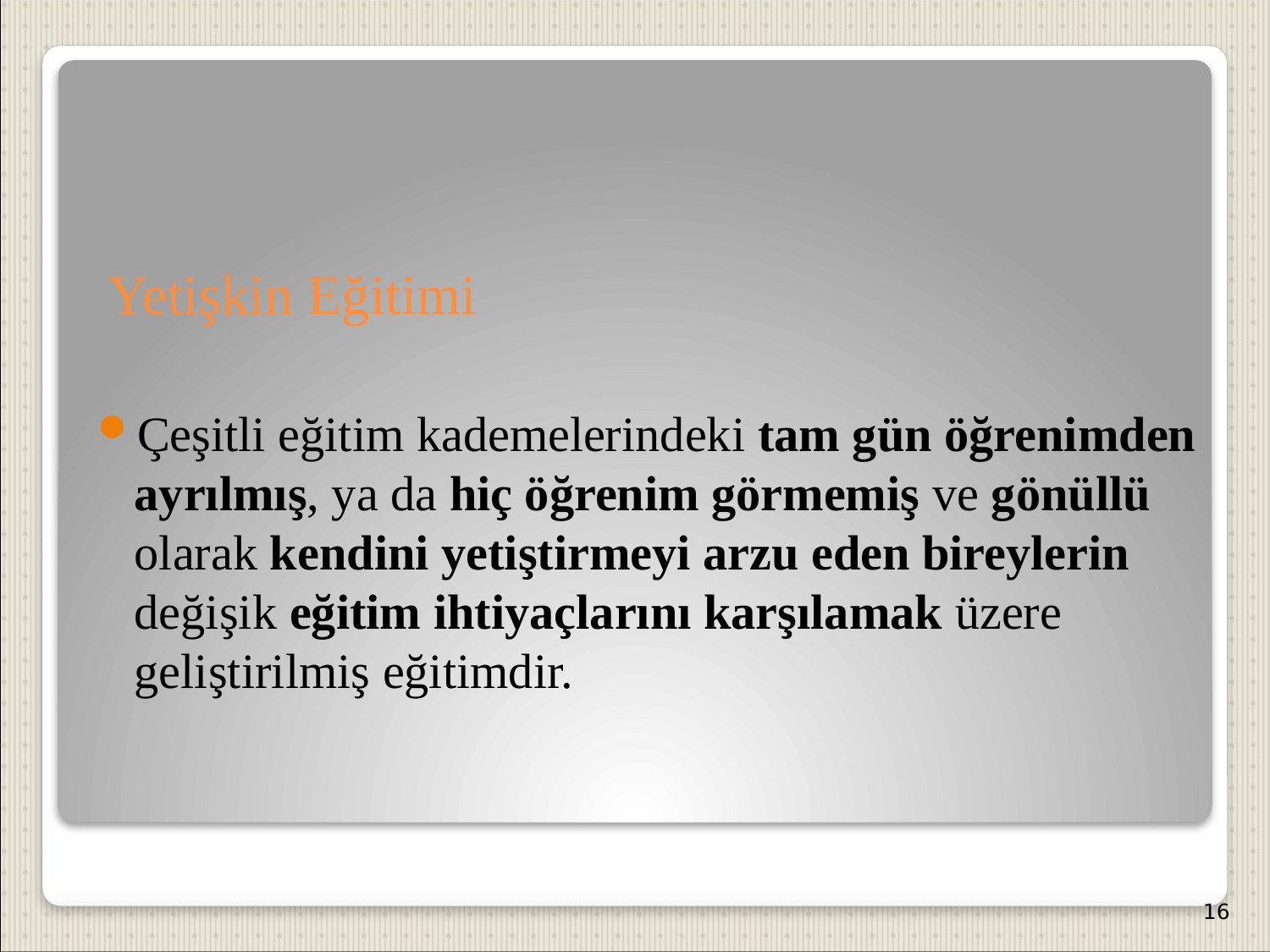

Yetişkin Eğitimi
Çeşitli eğitim kademelerindeki tam gün öğrenimden ayrılmış, ya da hiç öğrenim görmemiş ve gönüllü olarak kendini yetiştirmeyi arzu eden bireylerin değişik eğitim ihtiyaçlarını karşılamak üzere geliştirilmiş eğitimdir.
16